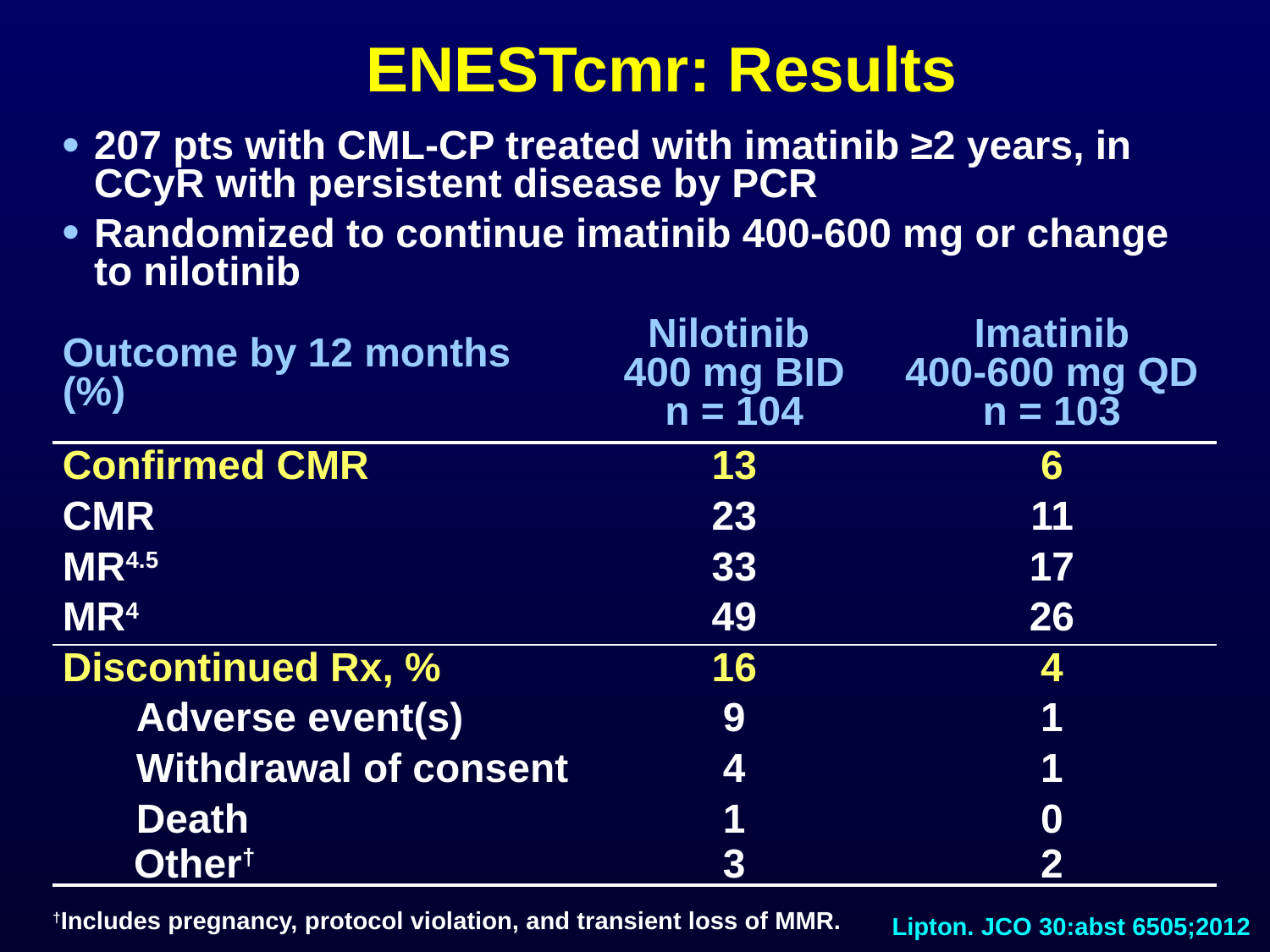

# ENESTcmr: Results
| 207 pts with CML-CP treated with imatinib ≥2 years, in CCyR with persistent disease by PCR Randomized to continue imatinib 400-600 mg or change to nilotinib |  |  |
| --- | --- | --- |
| Outcome by 12 months (%) | Nilotinib 400 mg BID n = 104 | Imatinib 400-600 mg QD n = 103 |
| Confirmed CMR | 13 | 6 |
| CMR | 23 | 11 |
| MR4.5 | 33 | 17 |
| MR4 | 49 | 26 |
| Discontinued Rx, % | 16 | 4 |
| Adverse event(s) | 9 | 1 |
| Withdrawal of consent | 4 | 1 |
| Death | 1 | 0 |
| Other† | 3 | 2 |
†Includes pregnancy, protocol violation, and transient loss of MMR.
Lipton. JCO 30:abst 6505;2012